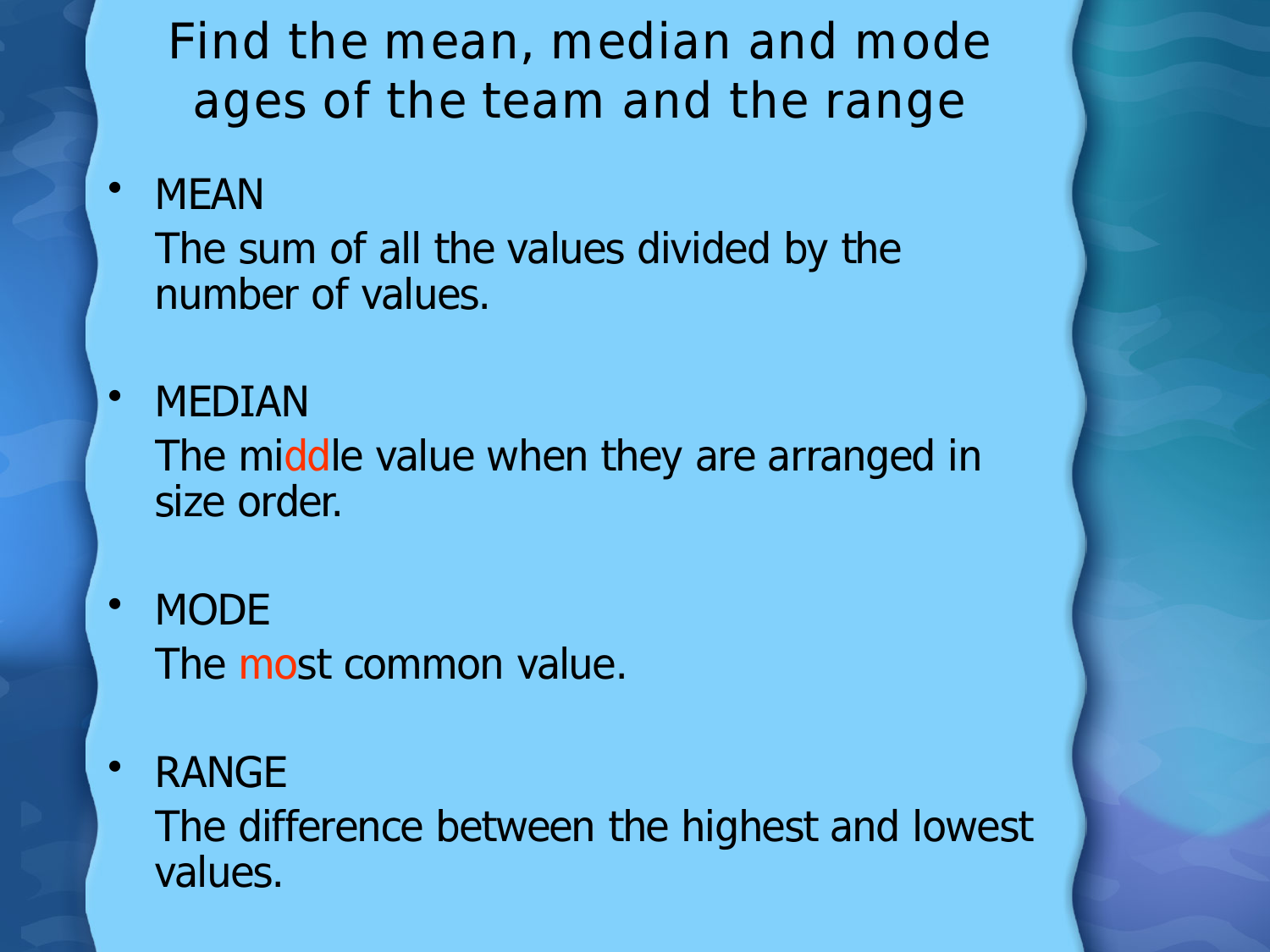

# Find the mean, median and mode ages of the team and the range
MEAN
	The sum of all the values divided by the number of values.

MEDIAN
	The middle value when they are arranged in size order.

MODE
	The most common value.

RANGE
	The difference between the highest and lowest values.